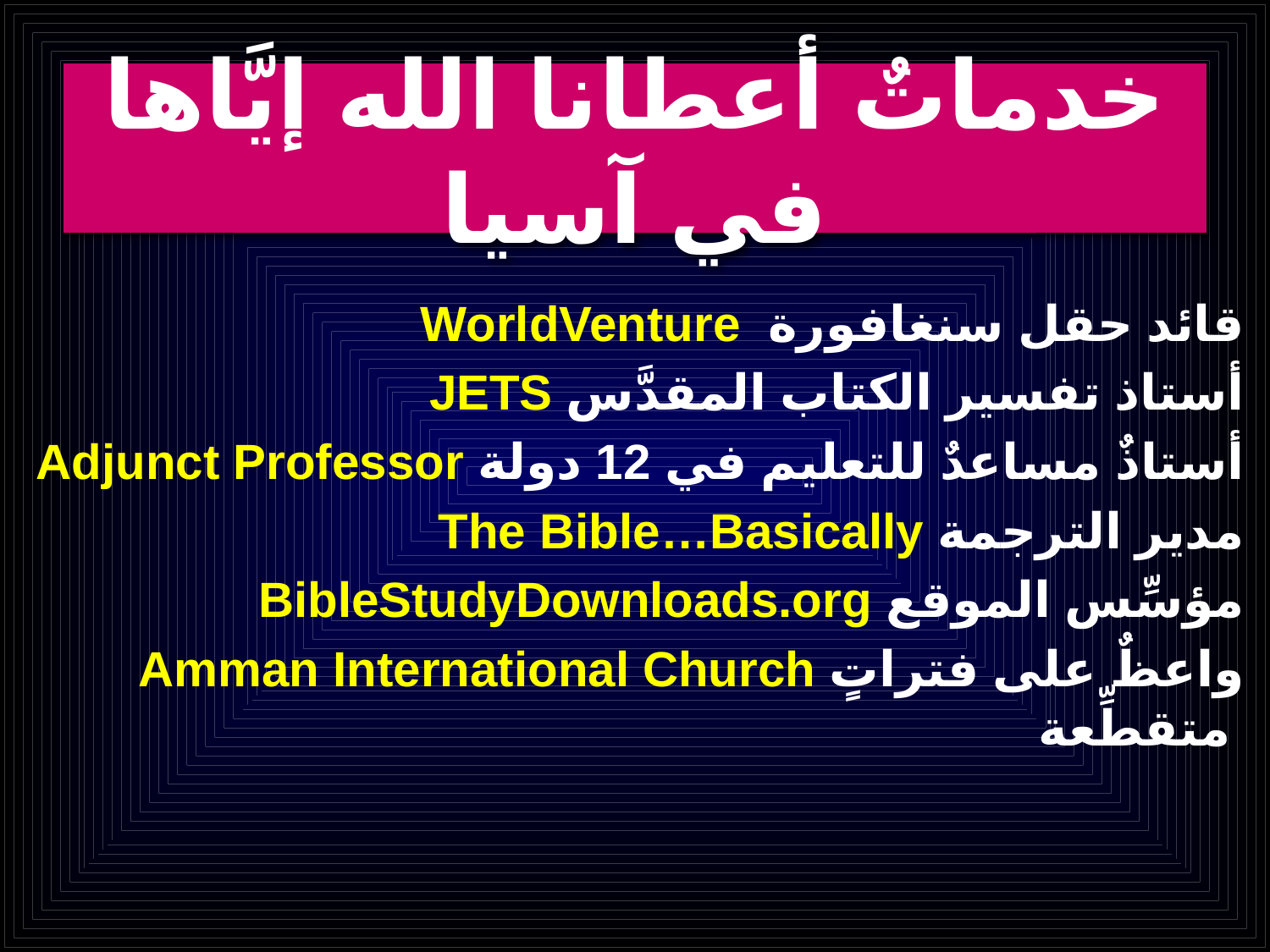

# خدماتٌ أعطانا الله إيَّاها في آسيا
WorldVenture  قائد حقل سنغافورة
JETS أستاذ تفسير الكتاب المقدَّس
Adjunct Professor أستاذٌ مساعدٌ للتعليم في 12 دولة
The Bible…Basically مدير الترجمة
BibleStudyDownloads.org مؤسِّس الموقع
Amman International Church واعظٌ على فتراتٍ متقطِّعة